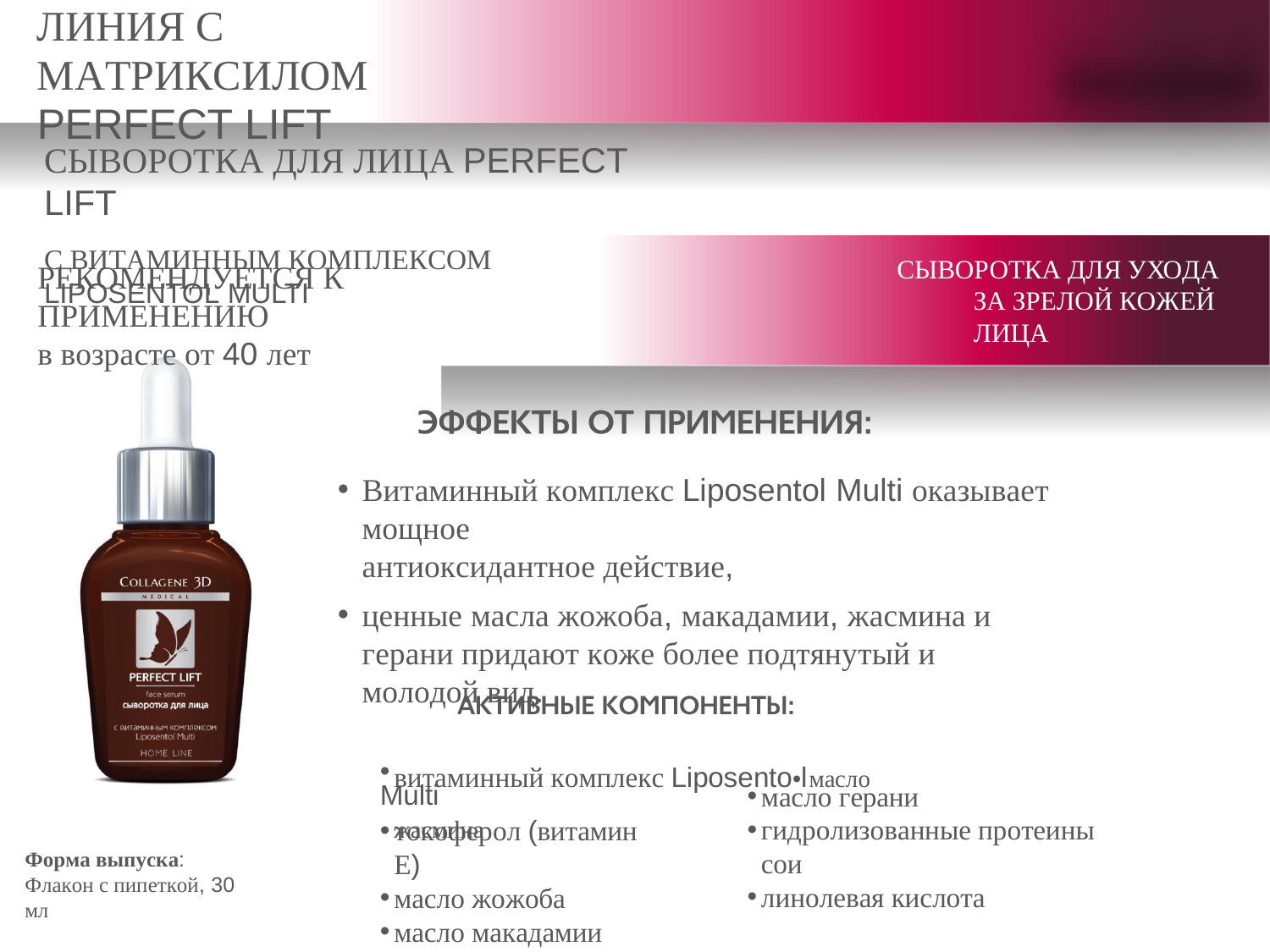

ЛИНИЯ С МАТРИКСИЛОМ
PERFECT LIFT

СЫВОРОТКА ДЛЯ ЛИЦА PERFECT LIFT
С ВИТАМИННЫМ КОМПЛЕКСОМ LIPOSENTOL MULTI

СЫВОРОТКА ДЛЯ УХОДА ЗА ЗРЕЛОЙ КОЖЕЙ ЛИЦА
РЕКОМЕНДУЕТСЯ К ПРИМЕНЕНИЮ
в возрасте от 40 лет

Витаминный комплекс Liposentol Multi оказывает мощное
антиоксидантное действие,
ценные масла жожоба, макадамии, жасмина и герани придают коже более подтянутый и молодой вид.

витаминный комплекс Liposento•lмасло жасмина
Multi
токоферол (витамин Е)
масло жожоба
масло макадамии
масло герани
гидролизованные протеины сои
линолевая кислота
Форма выпуска:
Флакон с пипеткой, 30 мл